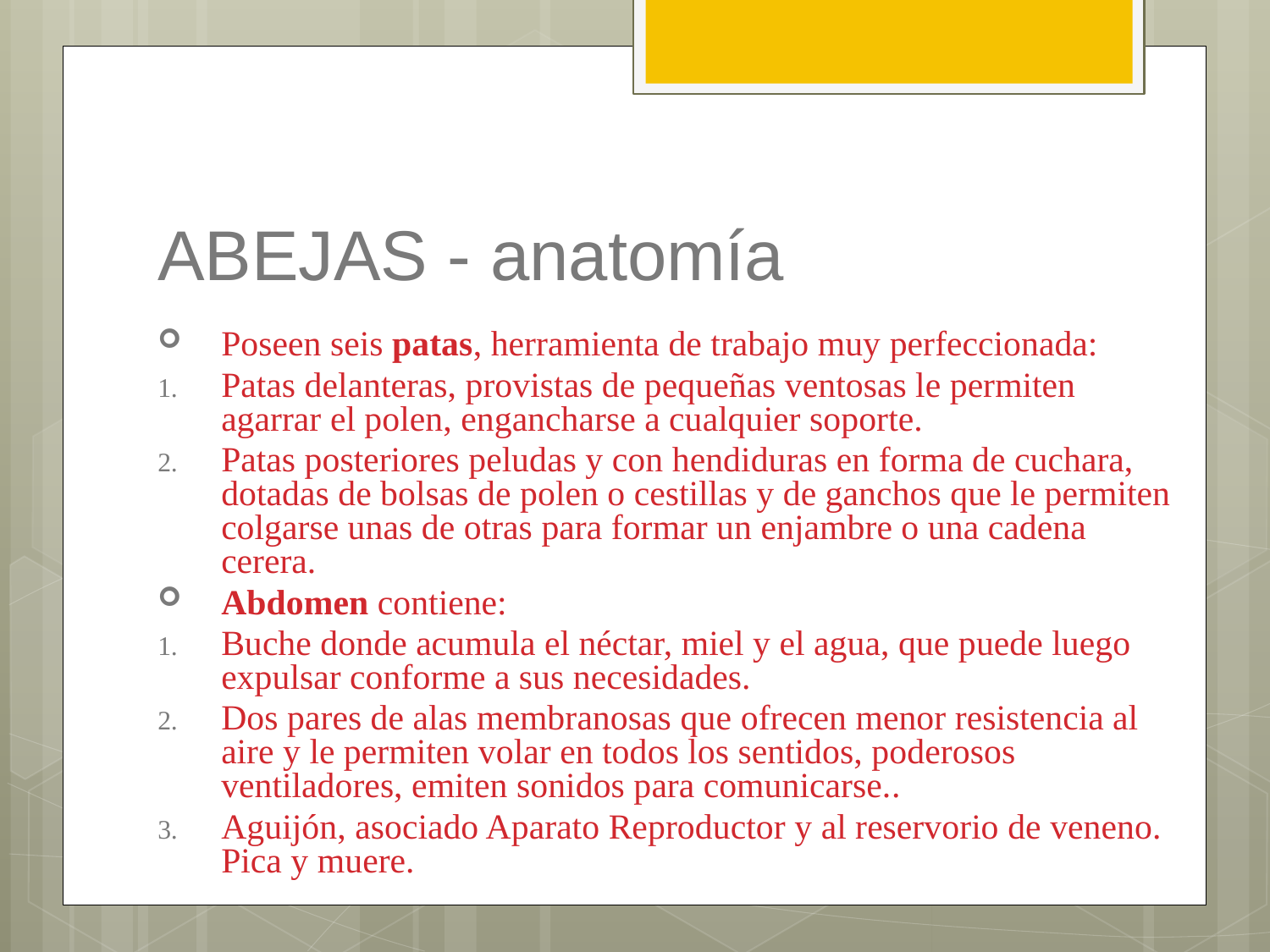

# ABEJAS - anatomía
Poseen seis patas, herramienta de trabajo muy perfeccionada:
Patas delanteras, provistas de pequeñas ventosas le permiten agarrar el polen, engancharse a cualquier soporte.
Patas posteriores peludas y con hendiduras en forma de cuchara, dotadas de bolsas de polen o cestillas y de ganchos que le permiten colgarse unas de otras para formar un enjambre o una cadena cerera.
Abdomen contiene:
Buche donde acumula el néctar, miel y el agua, que puede luego expulsar conforme a sus necesidades.
Dos pares de alas membranosas que ofrecen menor resistencia al aire y le permiten volar en todos los sentidos, poderosos ventiladores, emiten sonidos para comunicarse..
Aguijón, asociado Aparato Reproductor y al reservorio de veneno. Pica y muere.